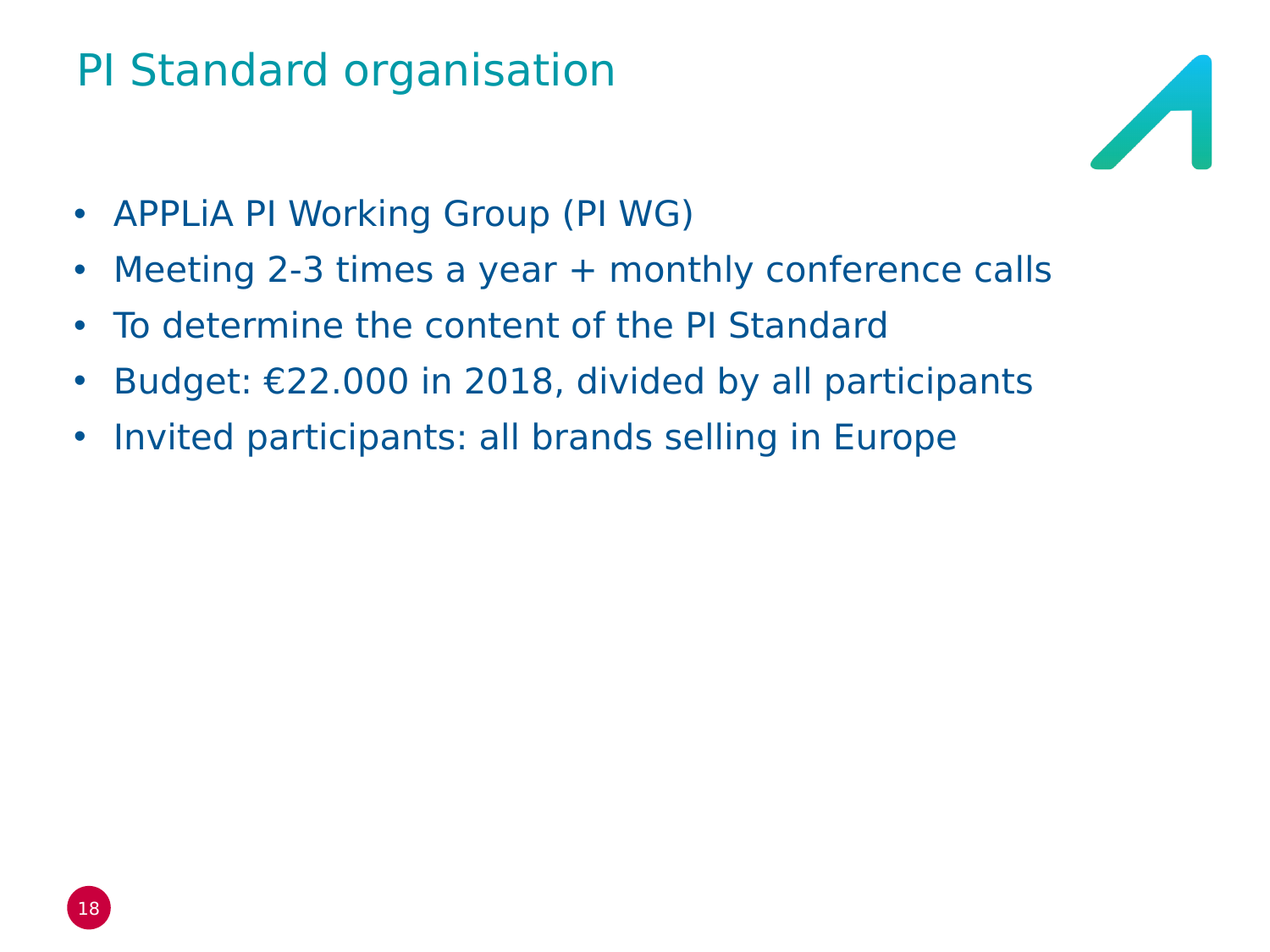

# PI Standard organisation
APPLiA PI Working Group (PI WG)
Meeting 2-3 times a year + monthly conference calls
To determine the content of the PI Standard
Budget: €22.000 in 2018, divided by all participants
Invited participants: all brands selling in Europe

18